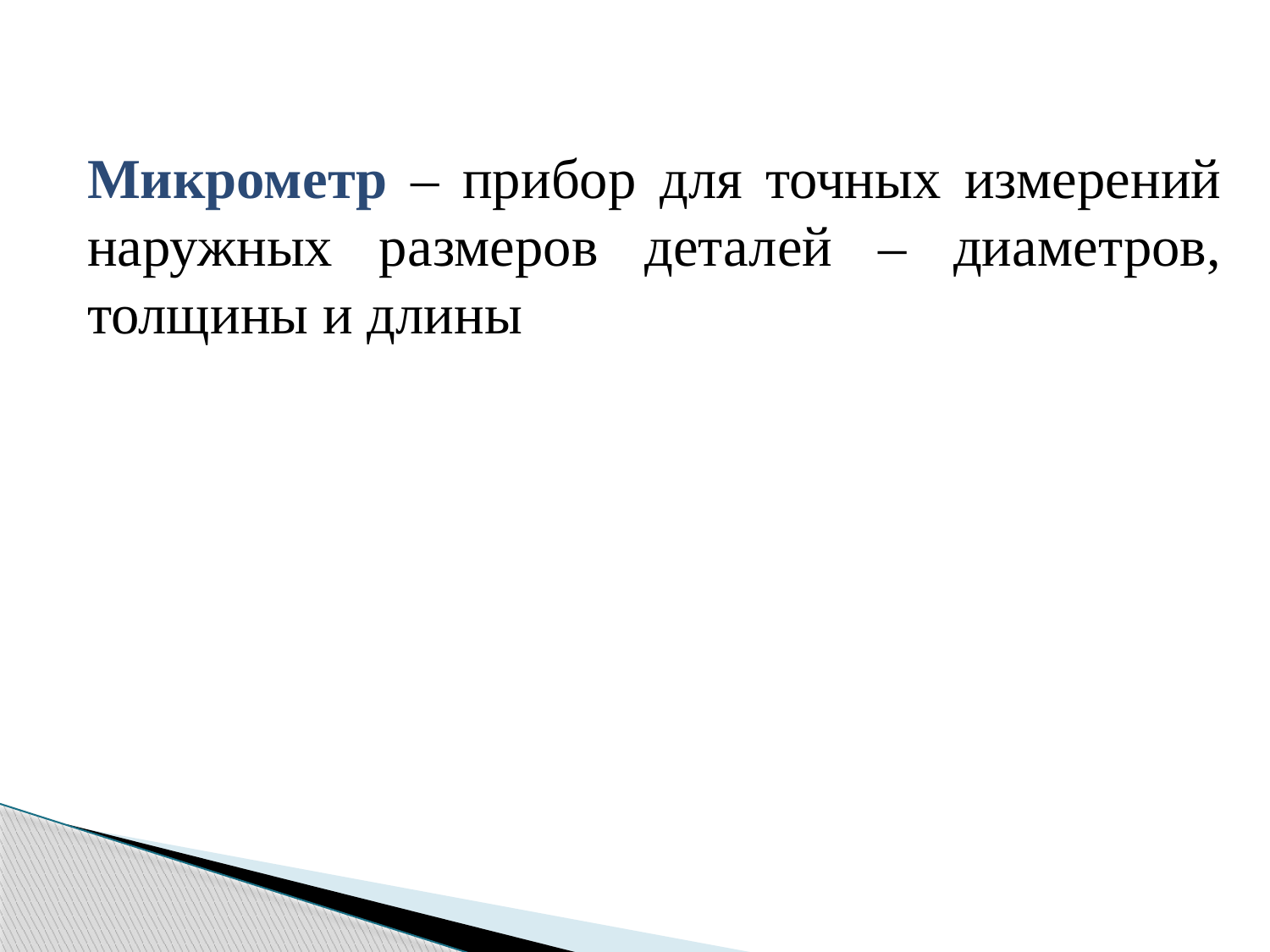

Микрометр – прибор для точных измерений наружных размеров деталей – диаметров, толщины и длины